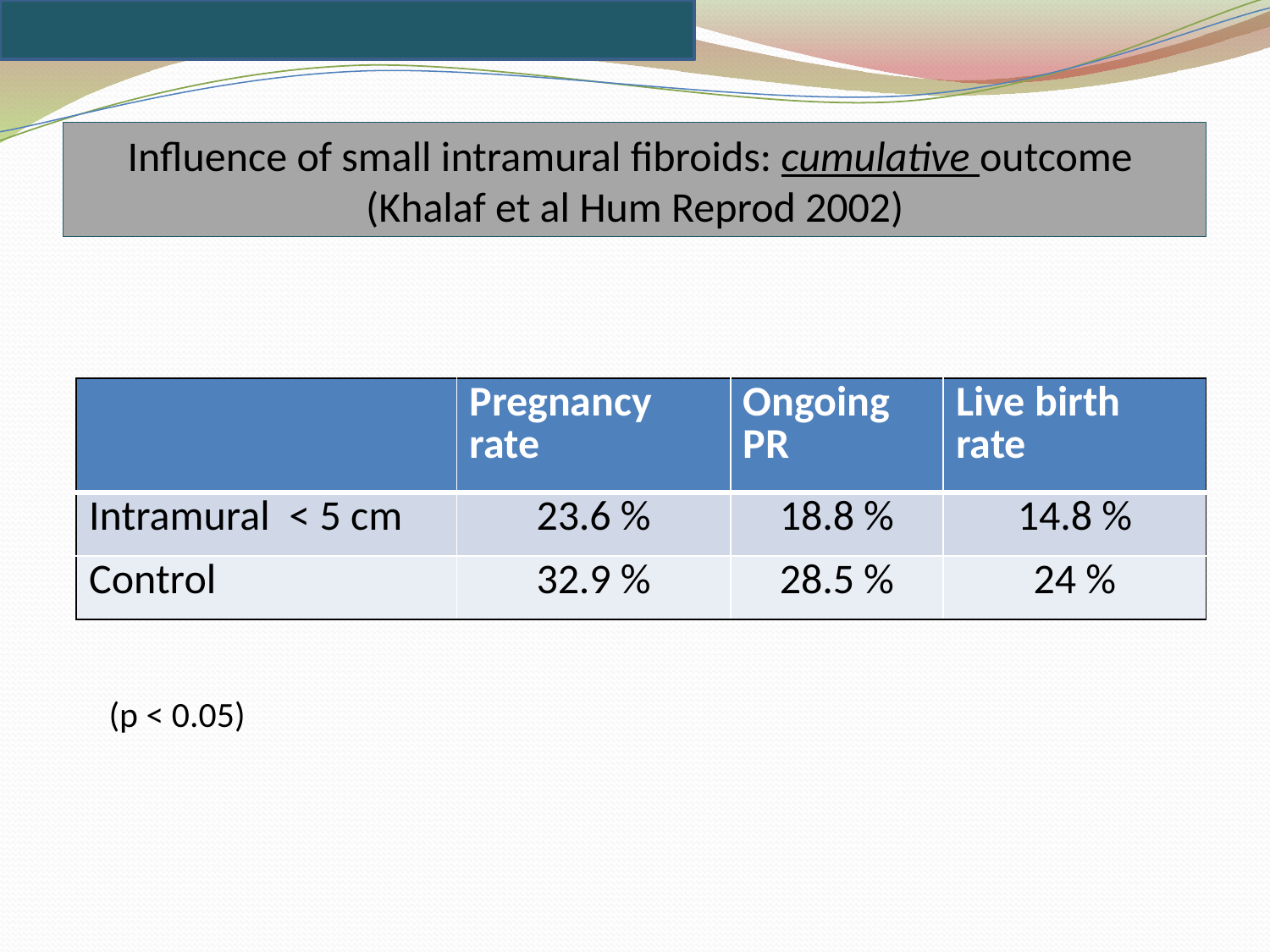

Influence of small intramural fibroids: cumulative outcome
(Khalaf et al Hum Reprod 2002)
|  | Pregnancy rate | Ongoing PR | Live birth rate |
| --- | --- | --- | --- |
| Intramural < 5 cm | 23.6 % | 18.8 % | 14.8 % |
| Control | 32.9 % | 28.5 % | 24 % |
(p < 0.05)